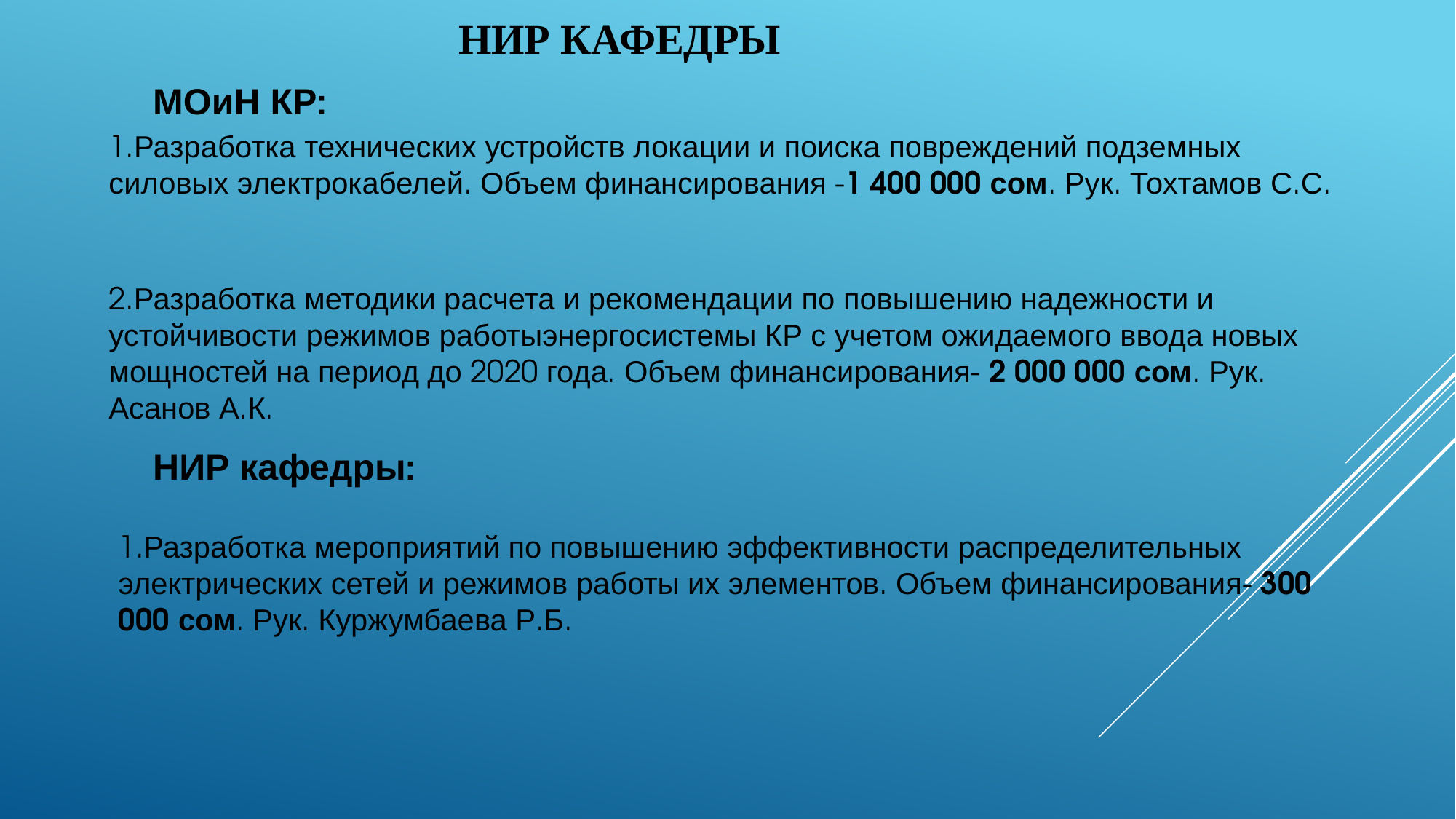

# НИР кафедры
МОиН КР:

1.Разработка технических устройств локации и поиска повреждений подземных силовых электрокабелей. Объем финансирования -1 400 000 сом. Рук. Тохтамов С.С.

2.Разработка методики расчета и рекомендации по повышению надежности и устойчивости режимов работыэнергосистемы КР с учетом ожидаемого ввода новых мощностей на период до 2020 года. Объем финансирования- 2 000 000 сом. Рук. Асанов А.К.

НИР кафедры:
1.Разработка мероприятий по повышению эффективности распределительных электрических сетей и режимов работы их элементов. Объем финансирования- 300 000 сом. Рук. Куржумбаева Р.Б.